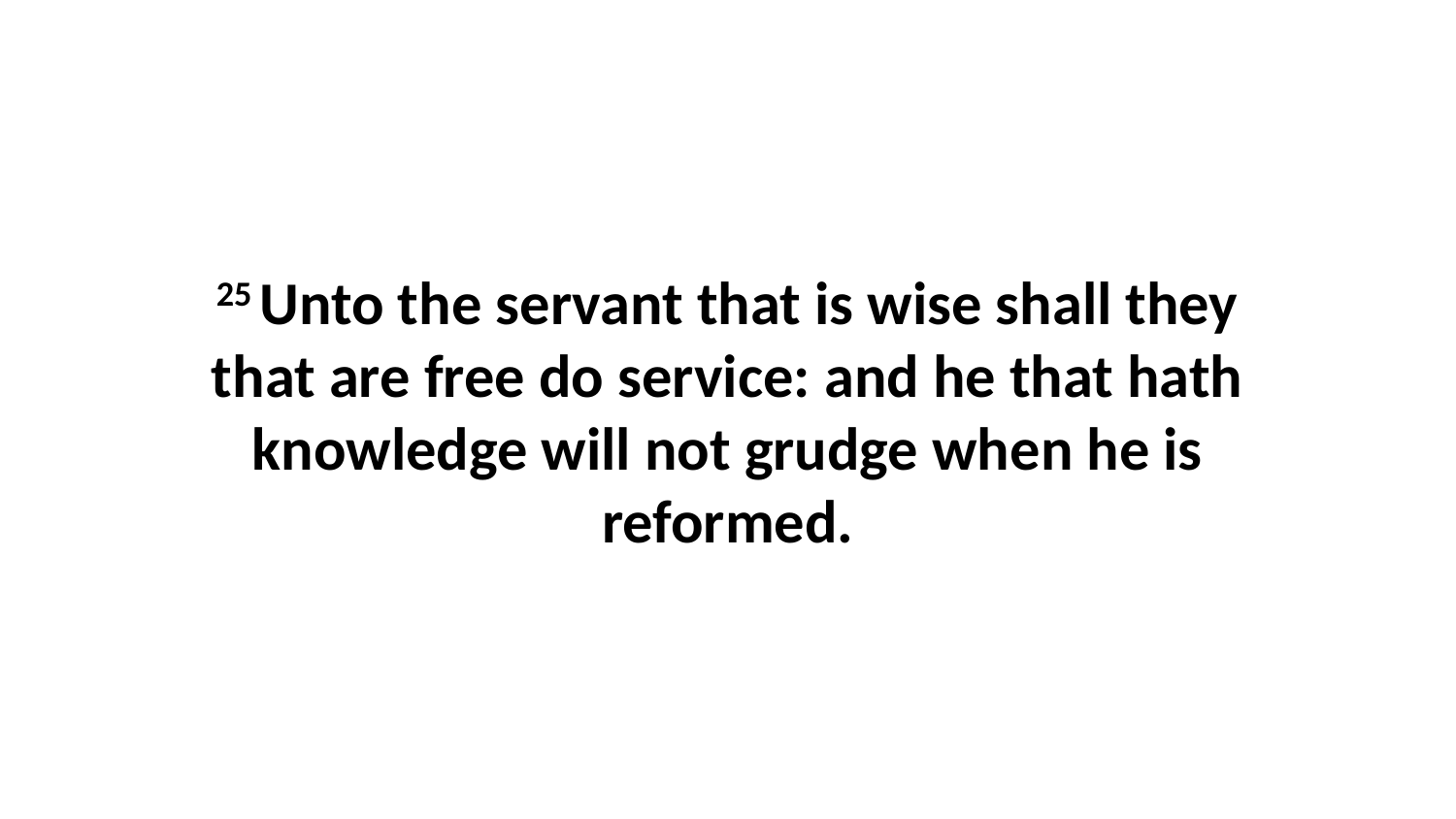

25 Unto the servant that is wise shall they that are free do service: and he that hath knowledge will not grudge when he is reformed.